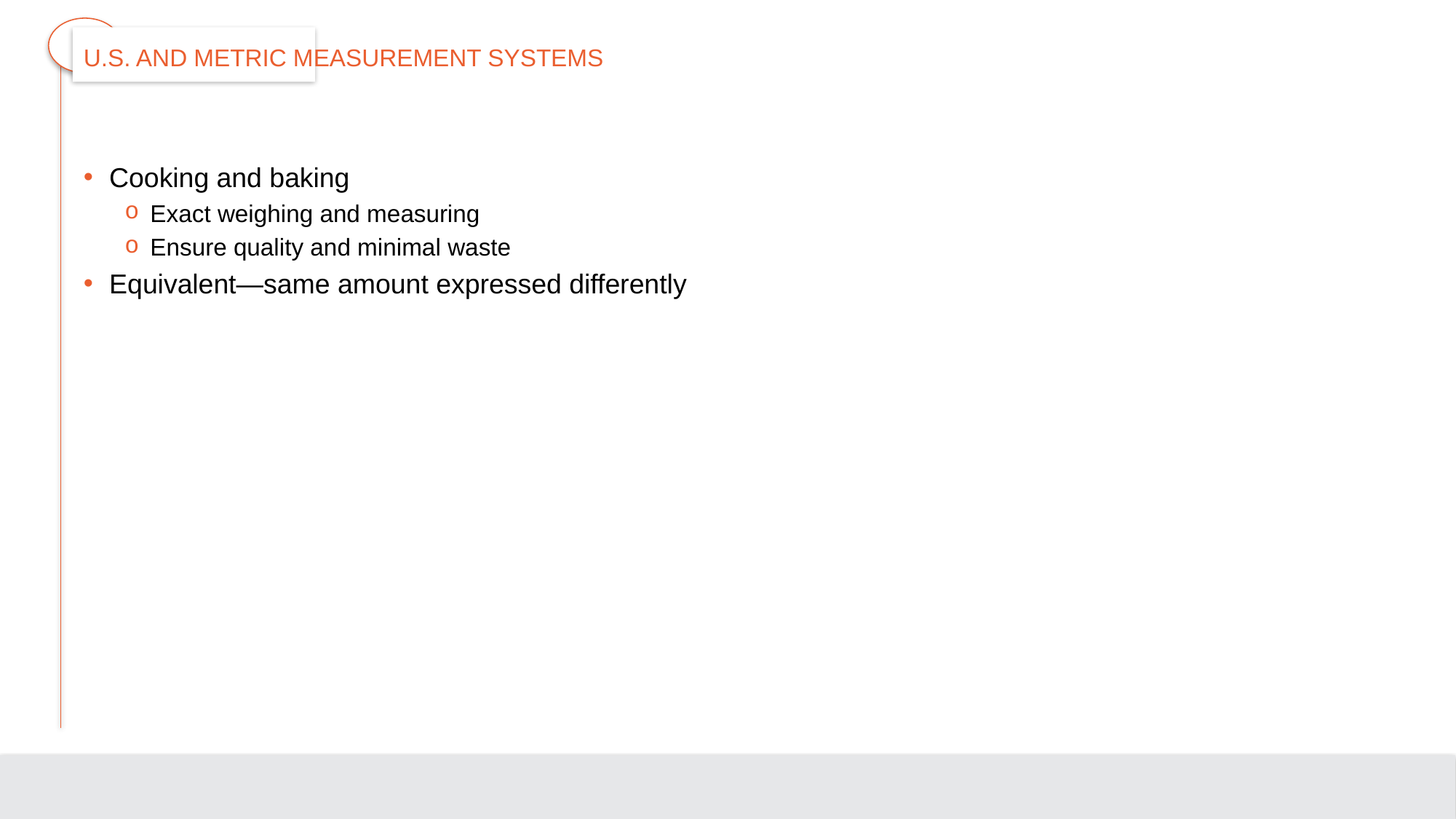

# U.S. and Metric Measurement Systems
Cooking and baking
Exact weighing and measuring
Ensure quality and minimal waste
Equivalent—same amount expressed differently